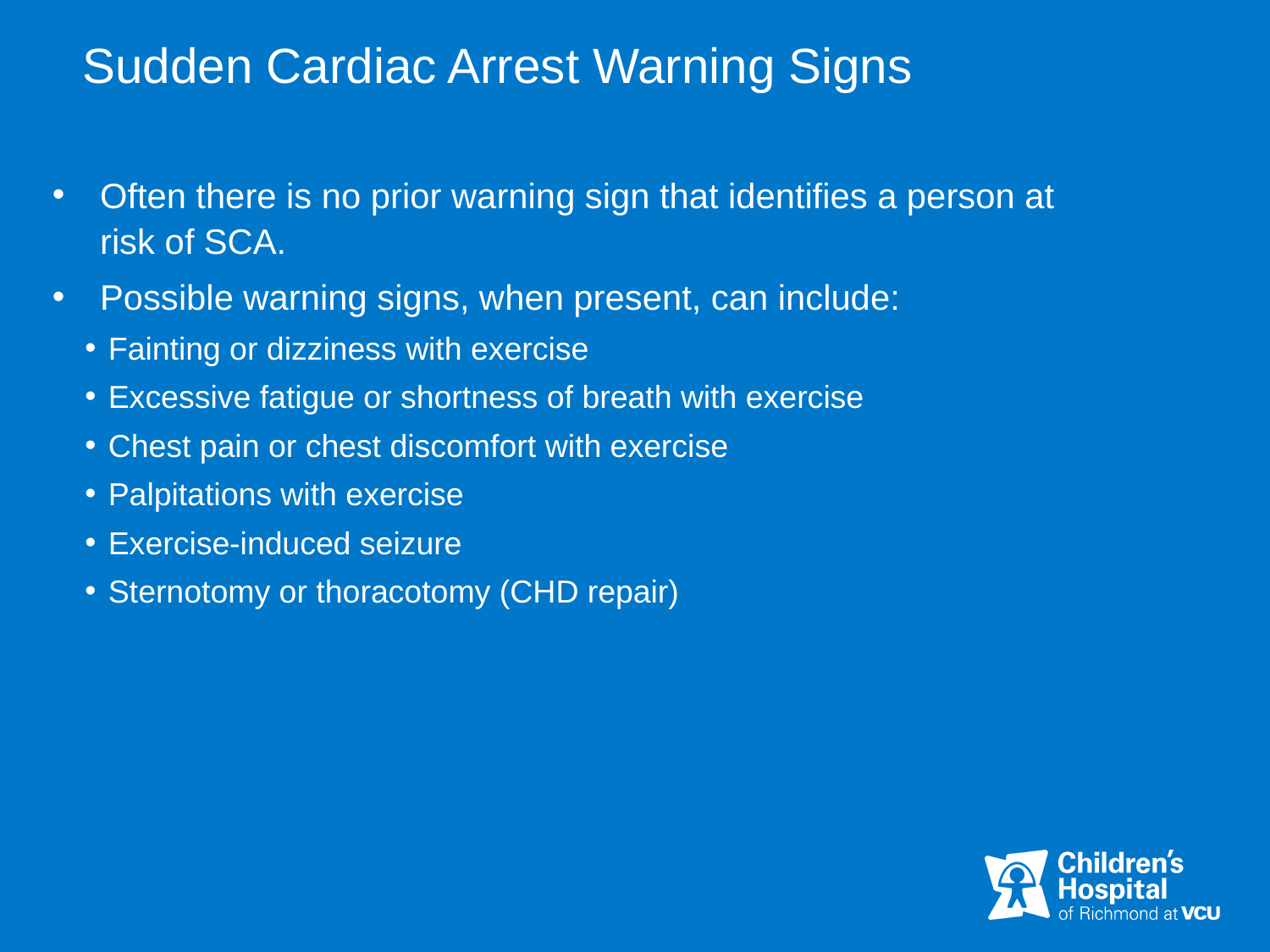

# Sudden Cardiac Arrest Warning Signs
Often there is no prior warning sign that identifies a person at risk of SCA.
Possible warning signs, when present, can include:
Fainting or dizziness with exercise
Excessive fatigue or shortness of breath with exercise
Chest pain or chest discomfort with exercise
Palpitations with exercise
Exercise-induced seizure
Sternotomy or thoracotomy (CHD repair)